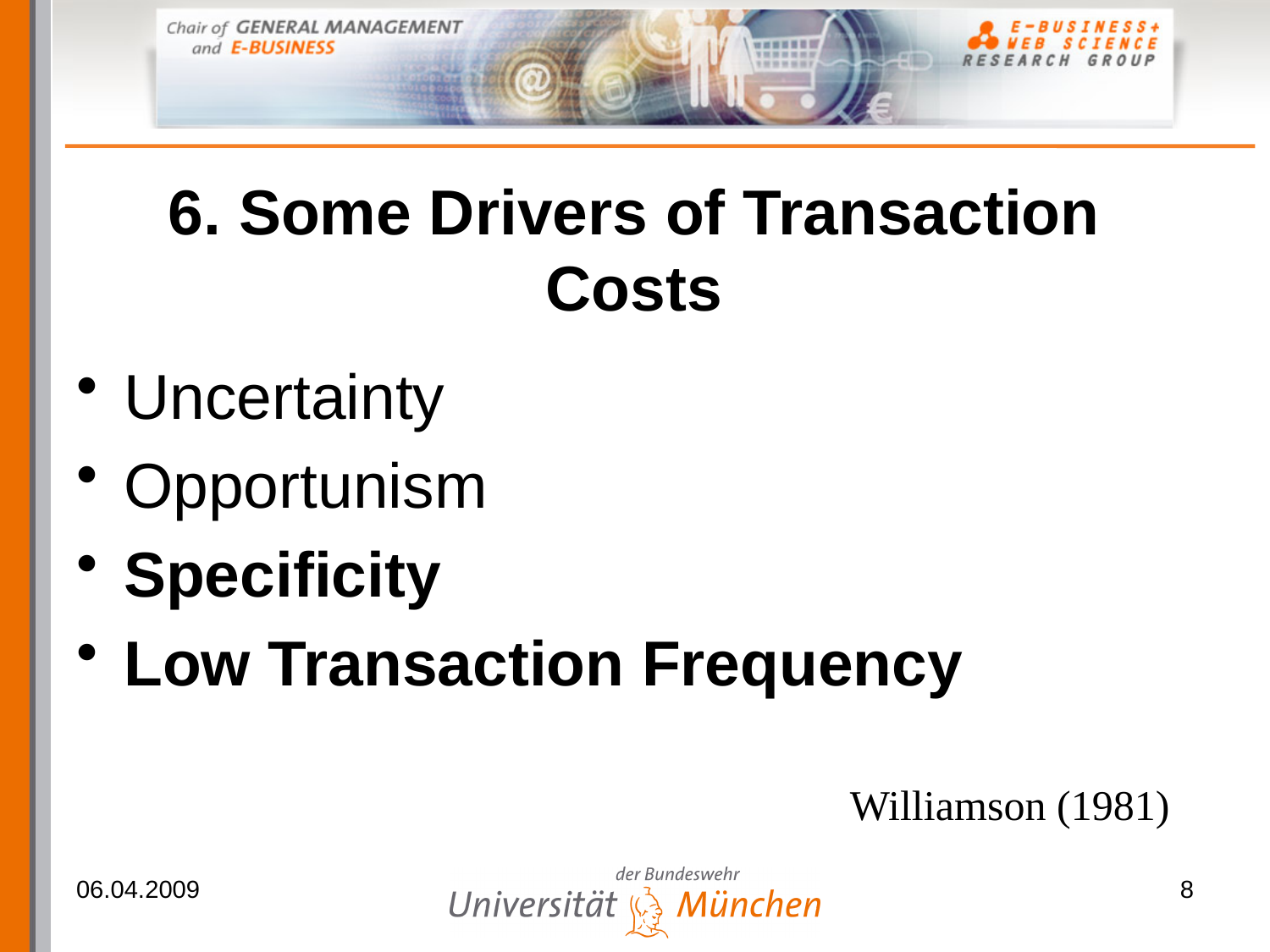

# 6. Some Drivers of Transaction Costs
Uncertainty
Opportunism
Specificity
Low Transaction Frequency

Williamson (1981)
06.04.2009
8